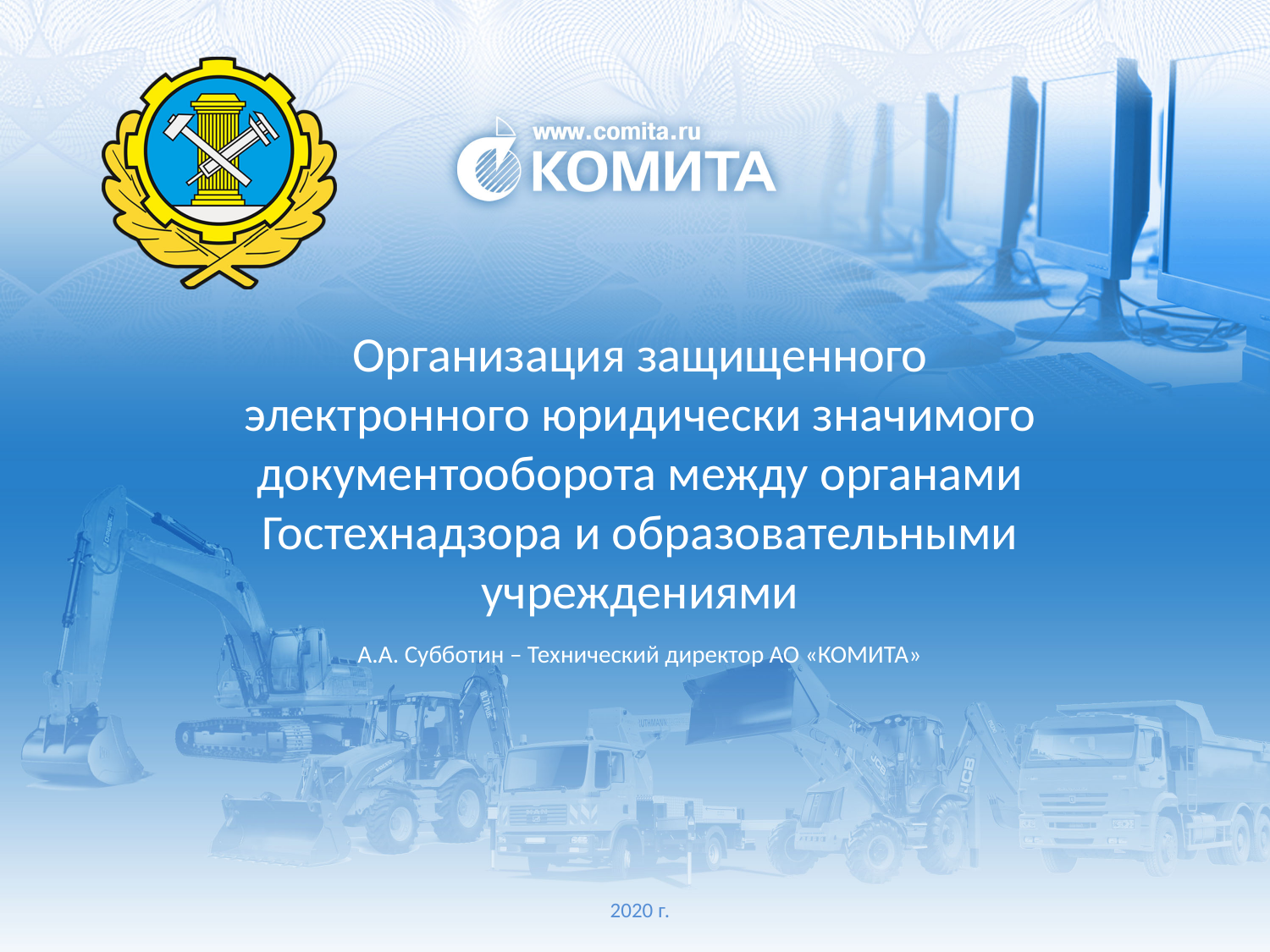

Организация защищенного электронного юридически значимого документооборота между органами Гостехнадзора и образовательными учреждениями

А.А. Субботин – Технический директор АО «КОМИТА»

2020 г.